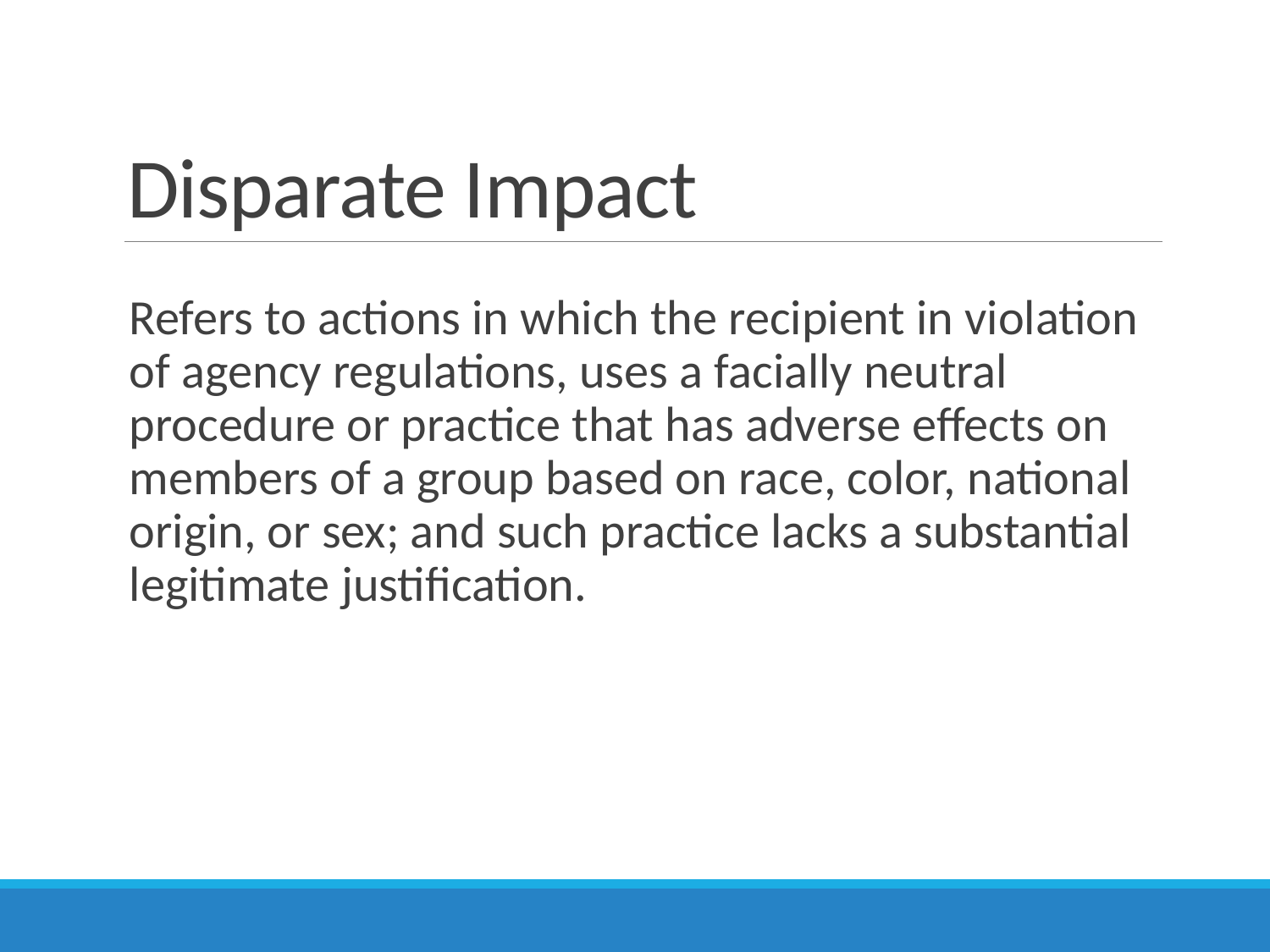

# Disparate Impact
Refers to actions in which the recipient in violation of agency regulations, uses a facially neutral procedure or practice that has adverse effects on members of a group based on race, color, national origin, or sex; and such practice lacks a substantial legitimate justification.